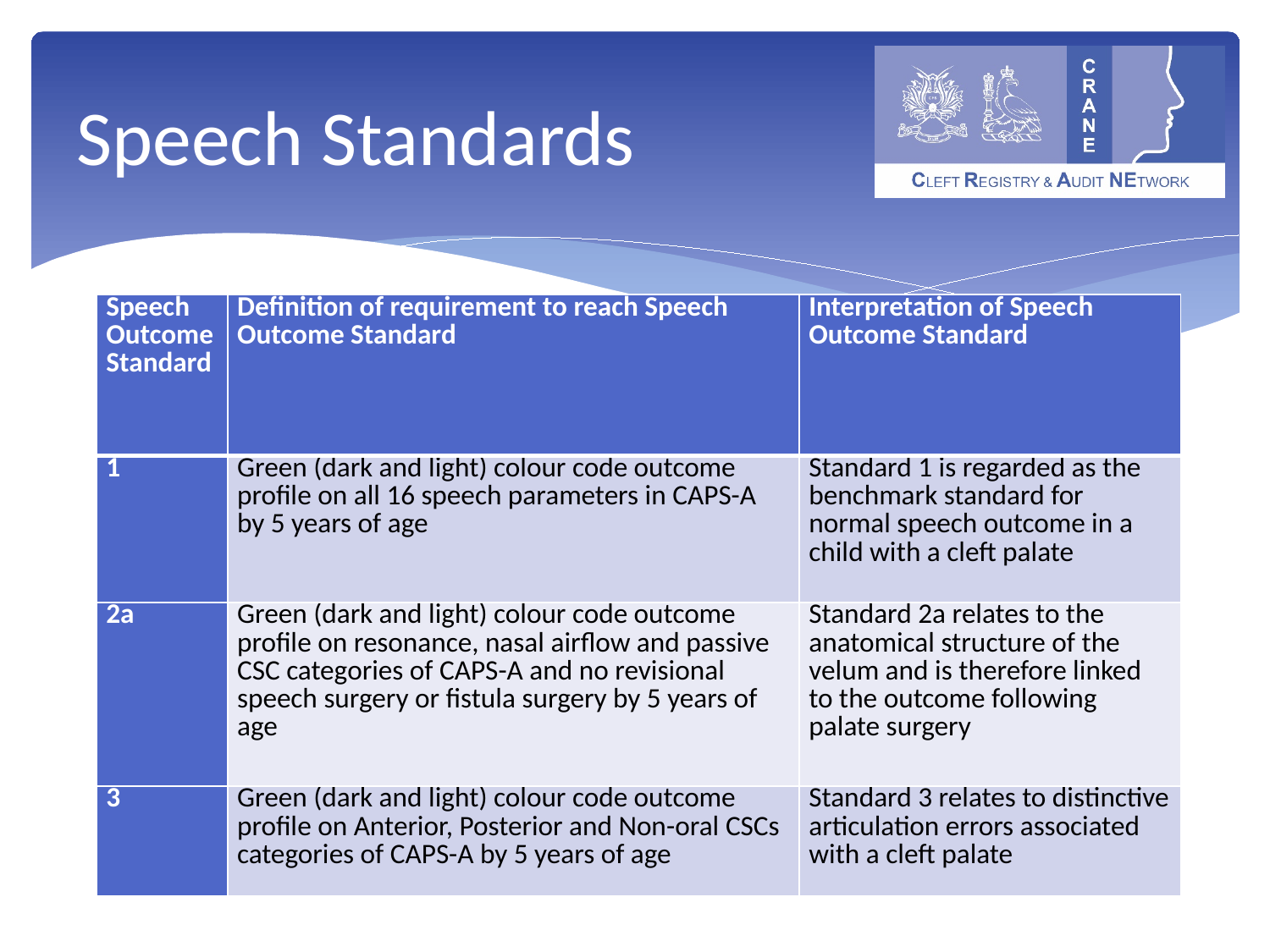

# Speech Standards
| Speech Outcome Standard | Definition of requirement to reach Speech Outcome Standard | Interpretation of Speech Outcome Standard |
| --- | --- | --- |
| 1 | Green (dark and light) colour code outcome profile on all 16 speech parameters in CAPS-A by 5 years of age | Standard 1 is regarded as the benchmark standard for normal speech outcome in a child with a cleft palate |
| 2a | Green (dark and light) colour code outcome profile on resonance, nasal airflow and passive CSC categories of CAPS-A and no revisional speech surgery or fistula surgery by 5 years of age | Standard 2a relates to the anatomical structure of the velum and is therefore linked to the outcome following palate surgery |
| 3 | Green (dark and light) colour code outcome profile on Anterior, Posterior and Non-oral CSCs categories of CAPS-A by 5 years of age | Standard 3 relates to distinctive articulation errors associated with a cleft palate |